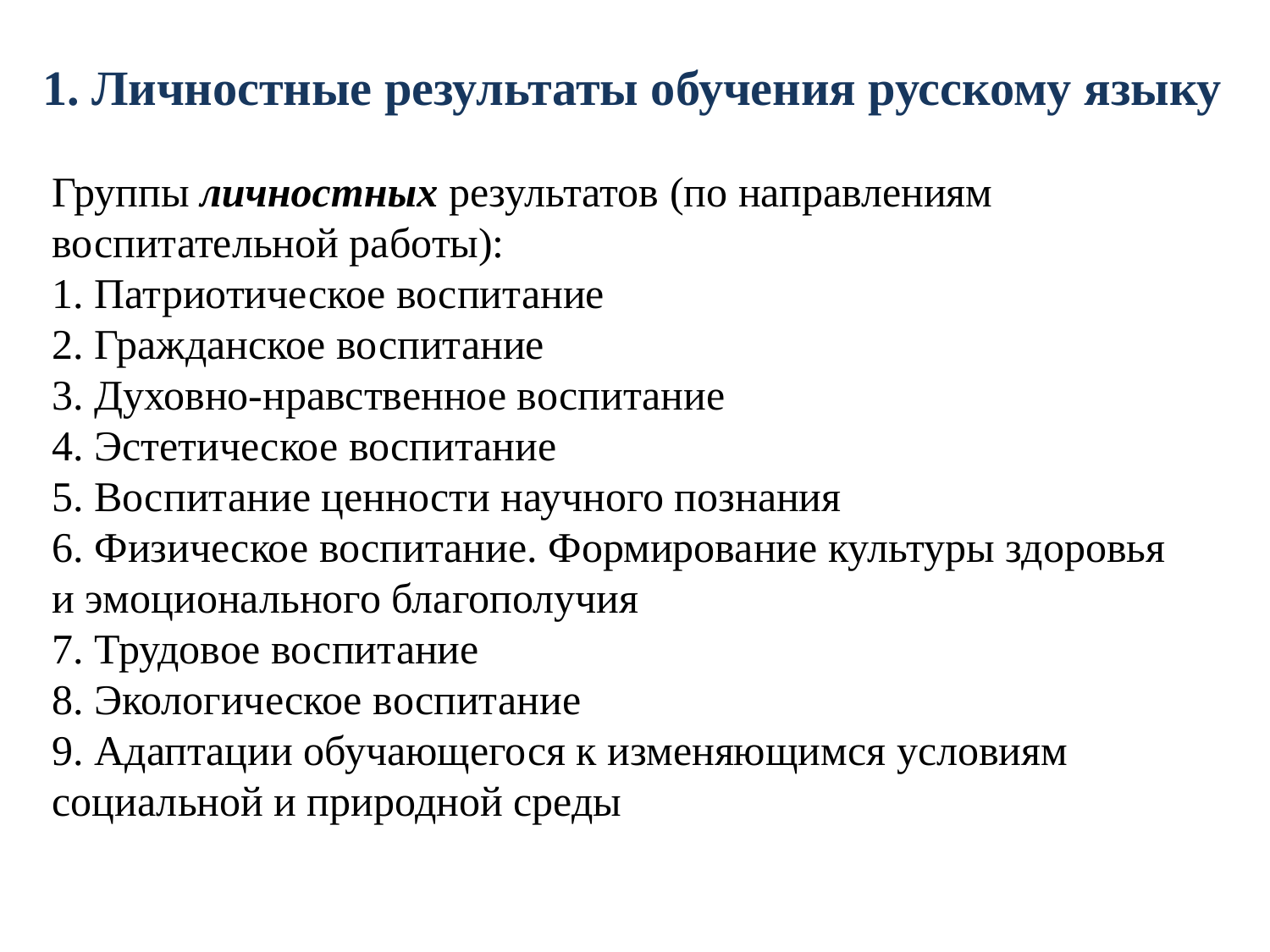

1. Личностные результаты обучения русскому языку
Группы личностных результатов (по направлениям воспитательной работы):
1. Патриотическое воспитание
2. Гражданское воспитание
3. Духовно-нравственное воспитание
4. Эстетическое воспитание
5. Воспитание ценности научного познания
6. Физическое воспитание. Формирование культуры здоровья и эмоционального благополучия
7. Трудовое воспитание
8. Экологическое воспитание
9. Адаптации обучающегося к изменяющимся условиям социальной и природной среды